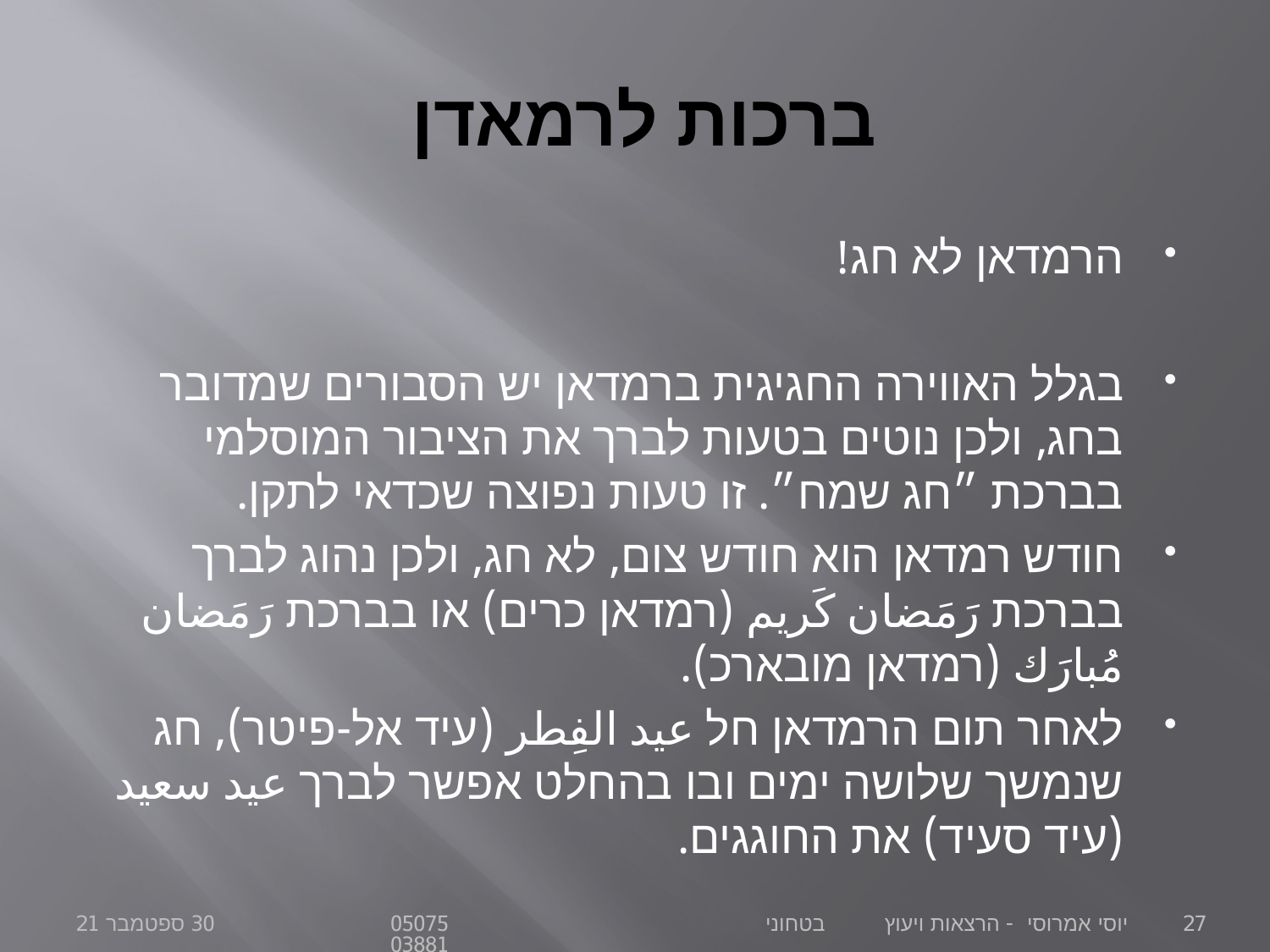

# ברכות לרמאדן
הרמדאן לא חג!

בגלל האווירה החגיגית ברמדאן יש הסבורים שמדובר בחג, ולכן נוטים בטעות לברך את הציבור המוסלמי בברכת ״חג שמח״. זו טעות נפוצה שכדאי לתקן.
חודש רמדאן הוא חודש צום, לא חג, ולכן נהוג לברך בברכת رَمَضان كَريم (רמדאן כרים) או בברכת رَمَضان مُبارَك (רמדאן מובארכ).
לאחר תום הרמדאן חל عيد الفِطر (עיד אל-פיטר), חג שנמשך שלושה ימים ובו בהחלט אפשר לברך عيد سعيد (עיד סעיד) את החוגגים.
30 ספטמבר 21
יוסי אמרוסי  - הרצאות ויעוץ בטחוני 0507503881
27